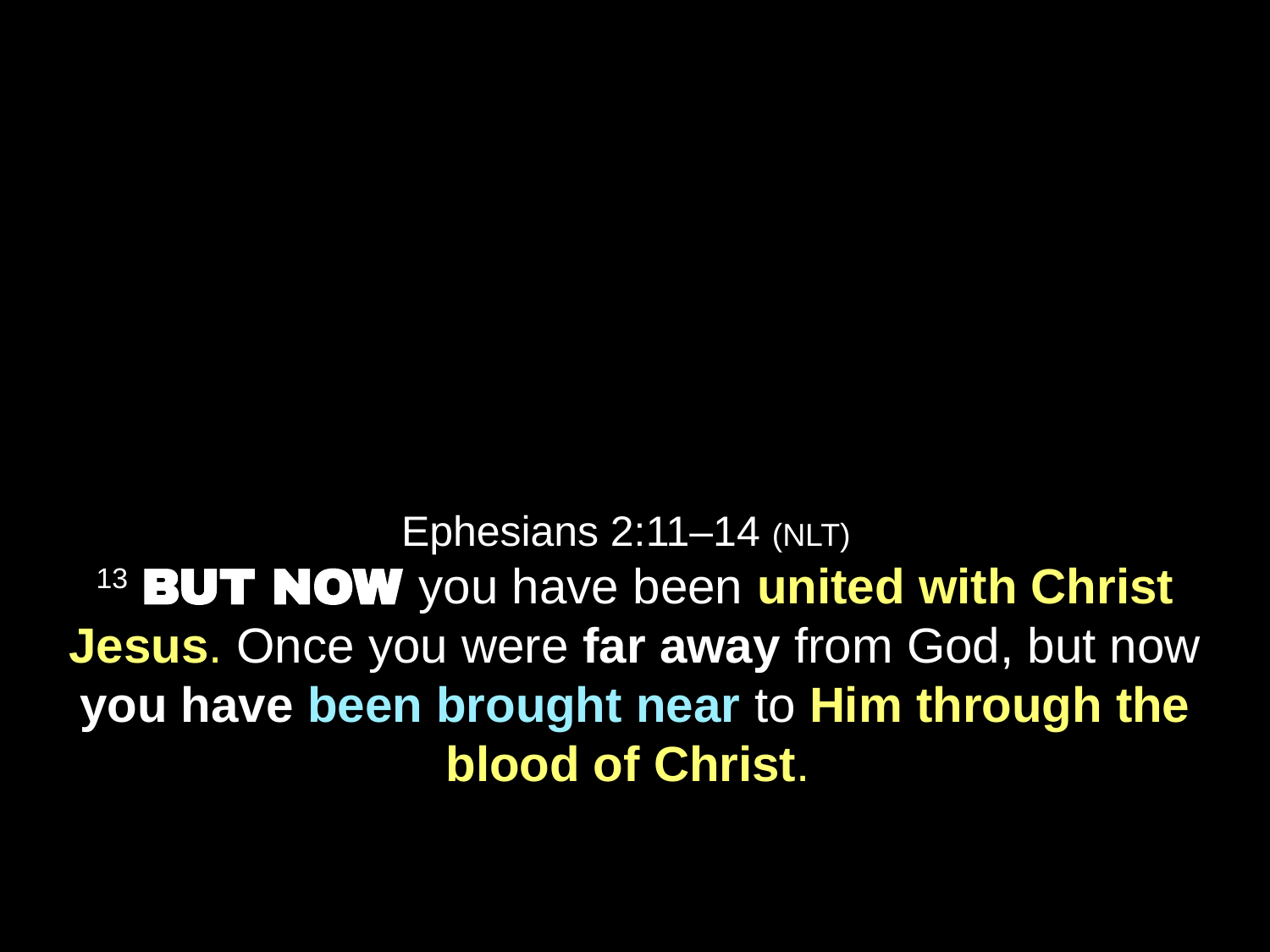

Ephesians 2:11–14 (NLT)
13 BUT NOW you have been united with Christ Jesus. Once you were far away from God, but now you have been brought near to Him through the blood of Christ.